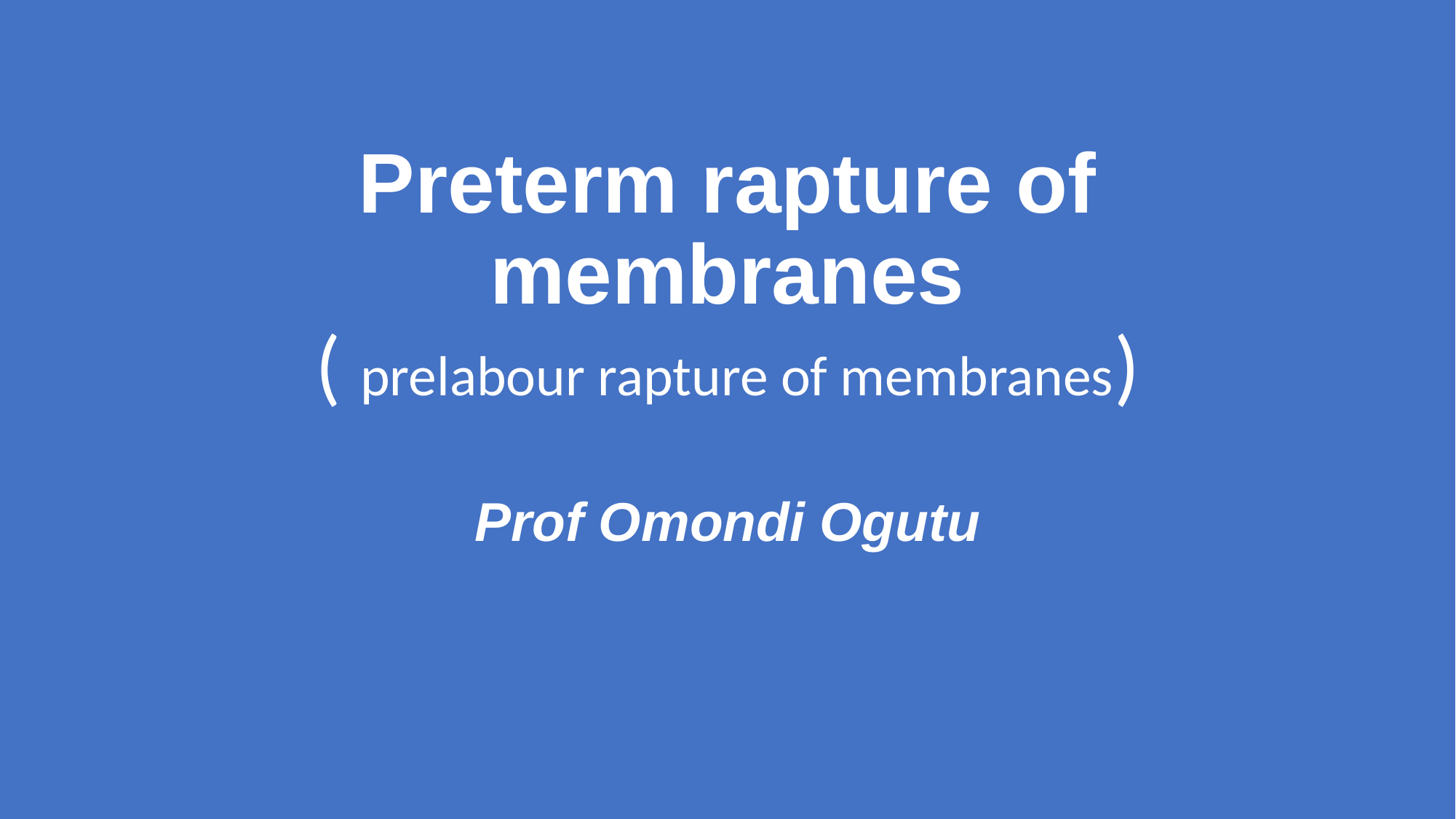

# Preterm rapture of membranes ( prelabour rapture of membranes)

Prof Omondi Ogutu